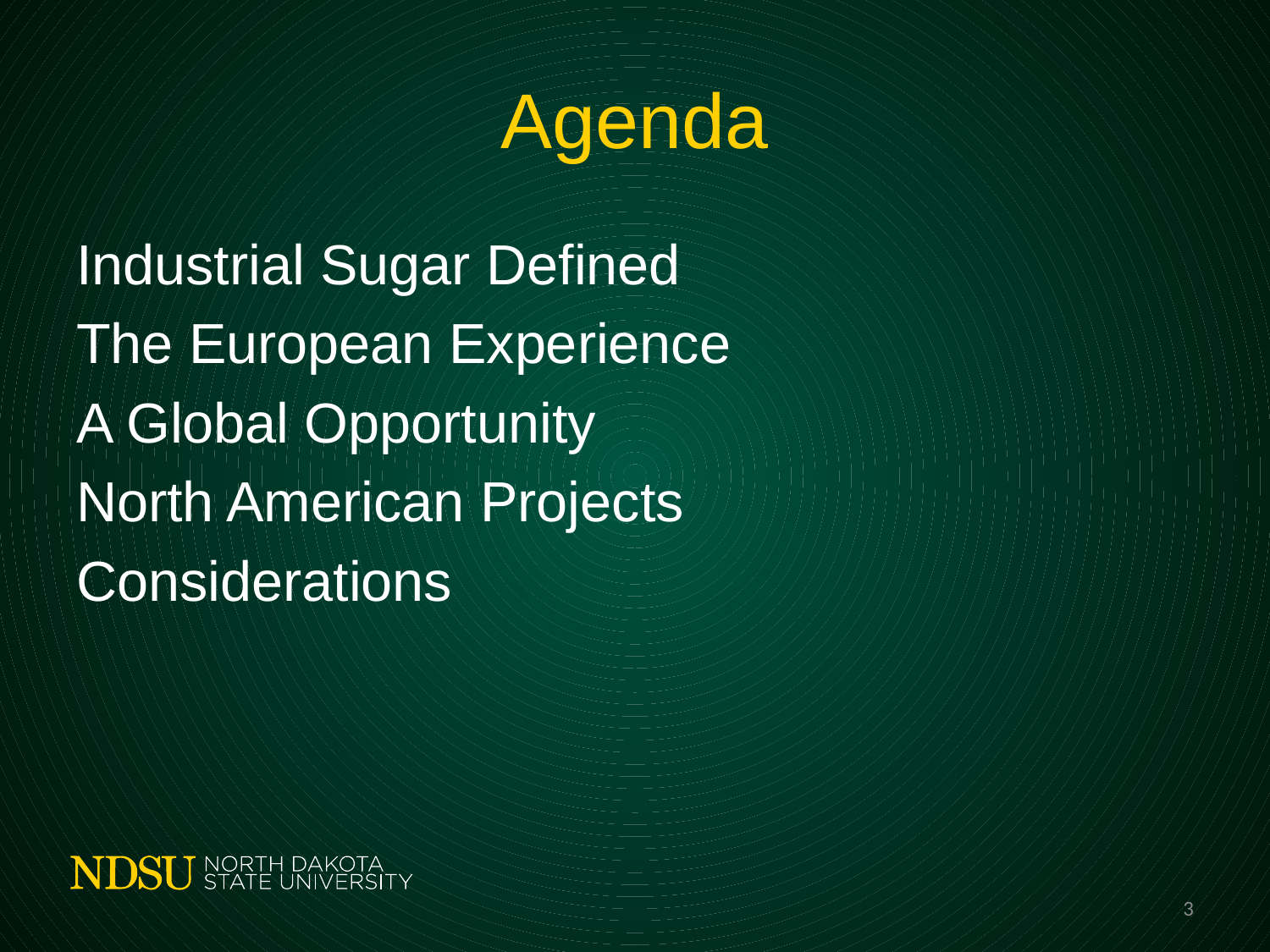

# Agenda
Industrial Sugar Defined
The European Experience
A Global Opportunity
North American Projects
Considerations

3